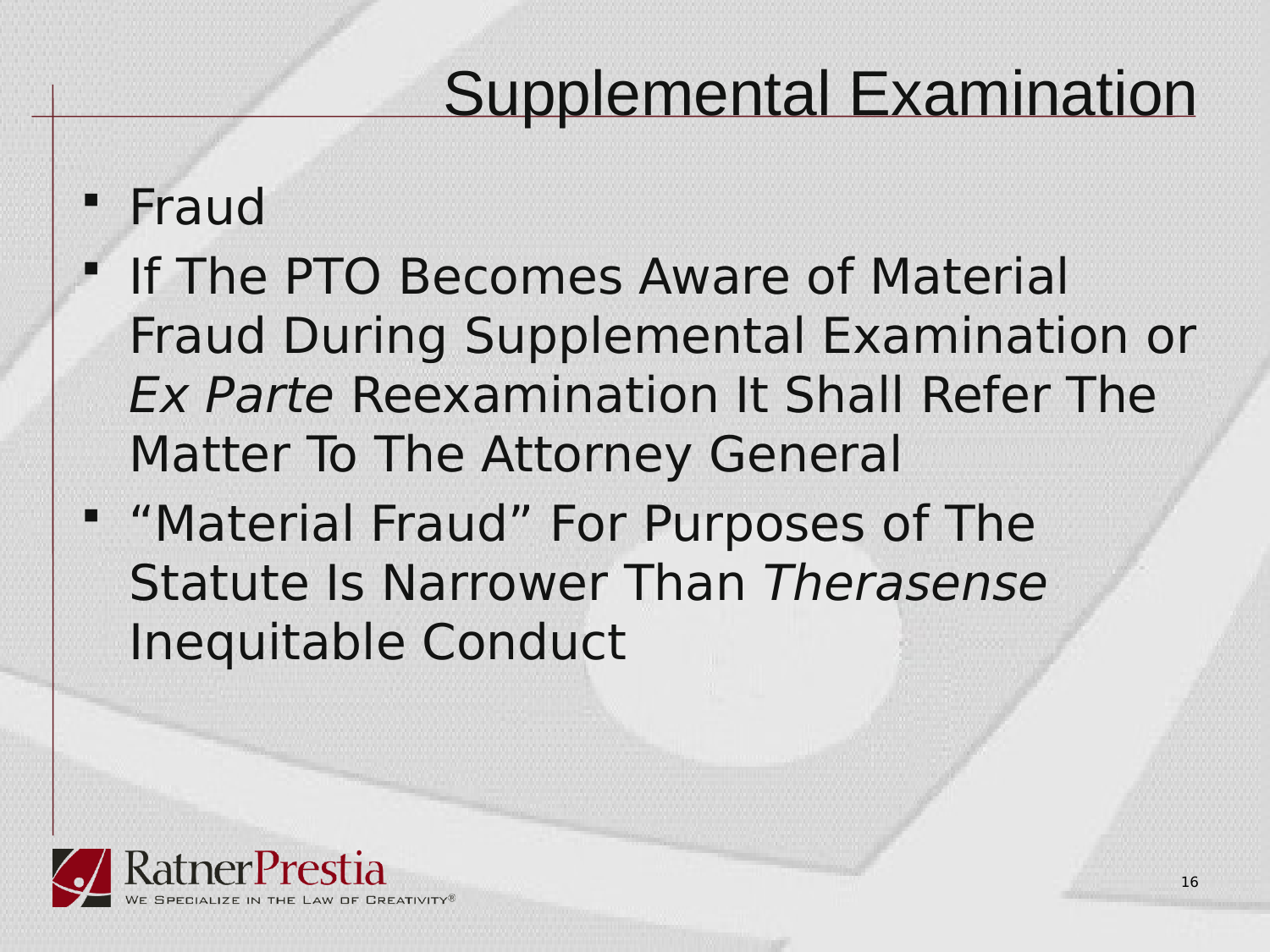

# Supplemental Examination
Fraud
If The PTO Becomes Aware of Material Fraud During Supplemental Examination or Ex Parte Reexamination It Shall Refer The Matter To The Attorney General
“Material Fraud” For Purposes of The Statute Is Narrower Than Therasense Inequitable Conduct
16